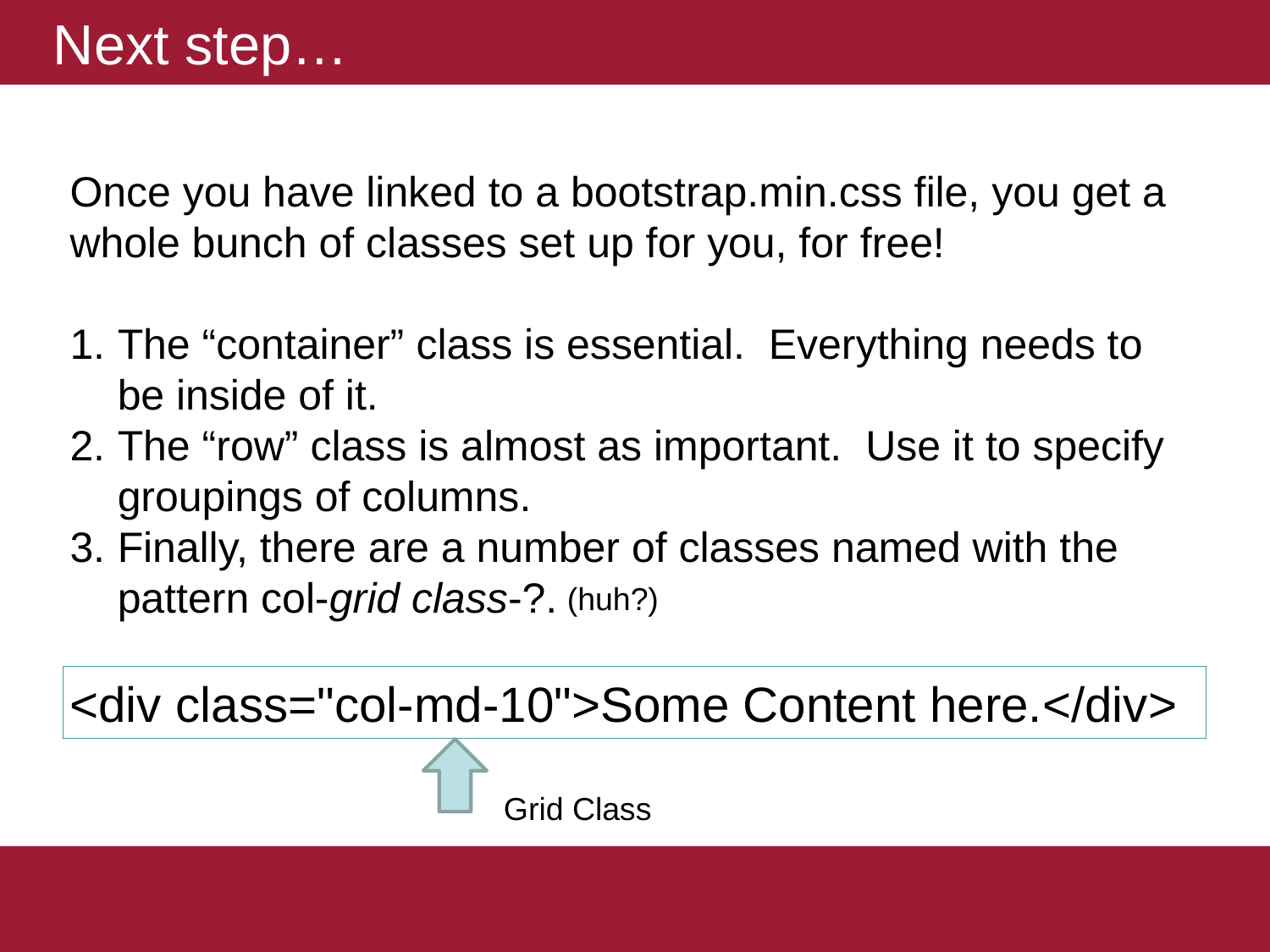

# Next step…
Once you have linked to a bootstrap.min.css file, you get a whole bunch of classes set up for you, for free!

The “container” class is essential.  Everything needs to be inside of it.
The “row” class is almost as important.  Use it to specify groupings of columns.
Finally, there are a number of classes named with the pattern col-grid class-?.
(huh?)
<div class="col-md-10">Some Content here.</div>

Grid Class
7